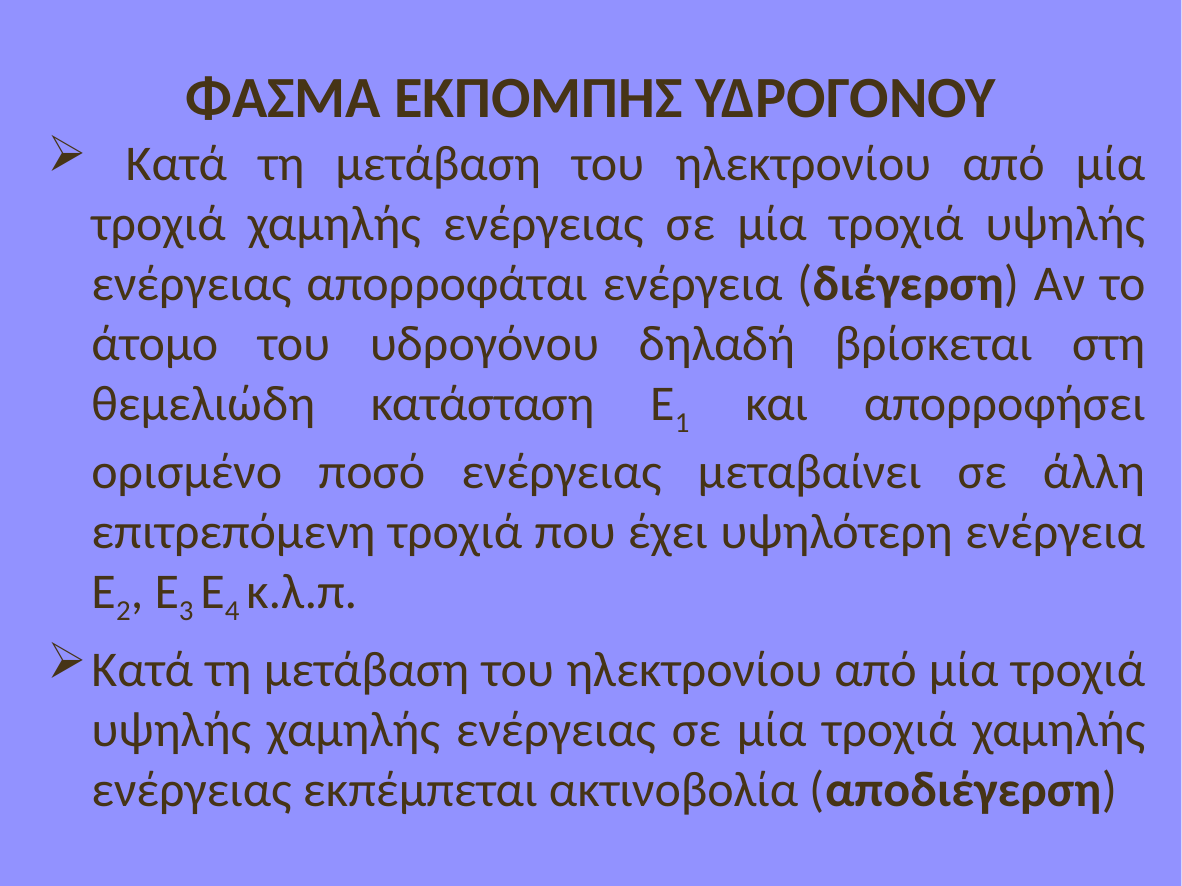

# ΦΑΣΜΑ ΕΚΠΟΜΠΗΣ ΥΔΡΟΓΟΝΟΥ
 Κατά τη μετάβαση του ηλεκτρονίου από μία τροχιά χαμηλής ενέργειας σε μία τροχιά υψηλής ενέργειας απορροφάται ενέργεια (διέγερση) Αν το άτομο του υδρογόνου δηλαδή βρίσκεται στη θεμελιώδη κατάσταση Ε1 και απορροφήσει ορισμένο ποσό ενέργειας μεταβαίνει σε άλλη επιτρεπόμενη τροχιά που έχει υψηλότερη ενέργεια Ε2, Ε3 Ε4 κ.λ.π.
Κατά τη μετάβαση του ηλεκτρονίου από μία τροχιά υψηλής χαμηλής ενέργειας σε μία τροχιά χαμηλής ενέργειας εκπέμπεται ακτινοβολία (αποδιέγερση)